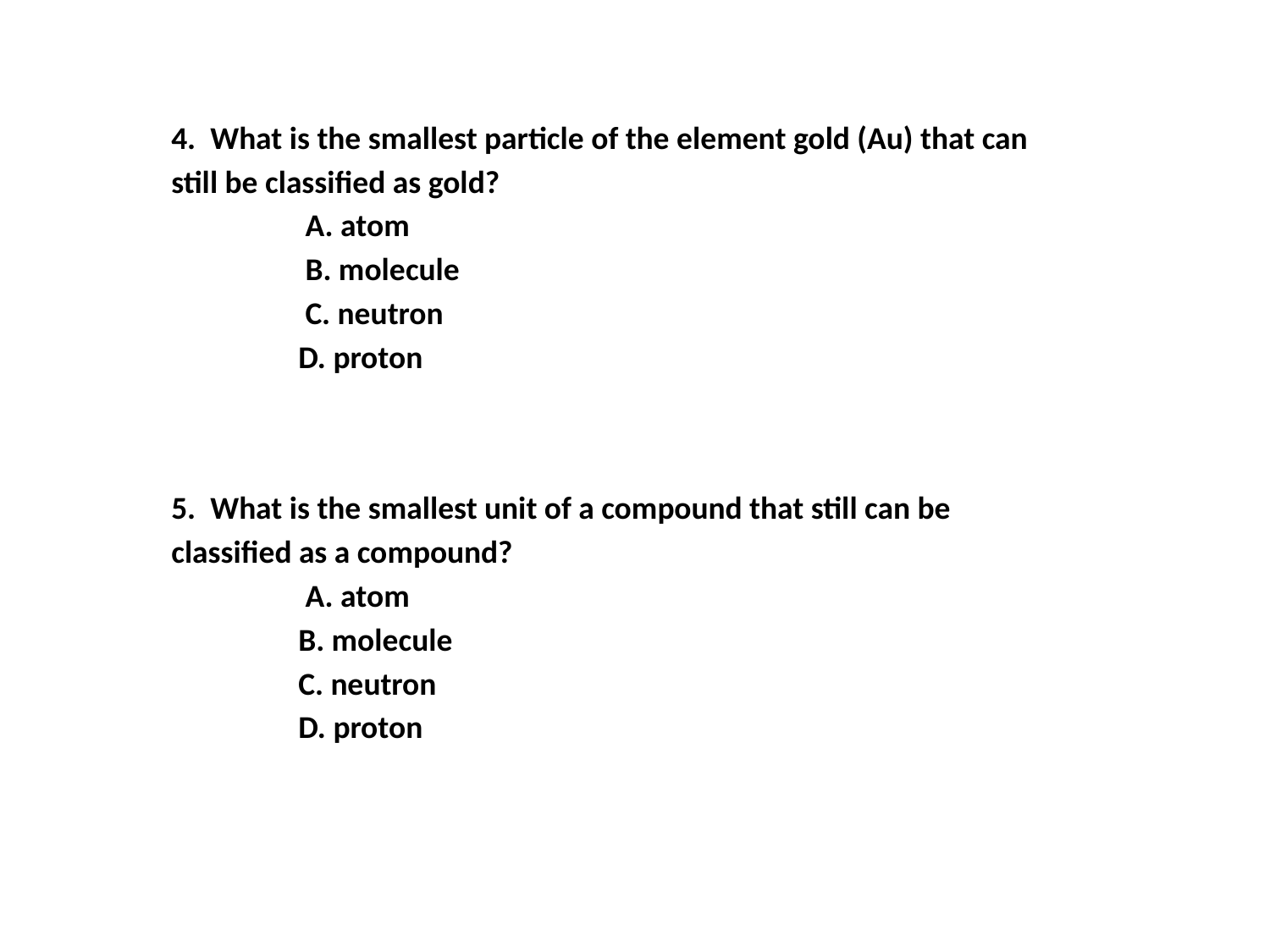

4.  What is the smallest particle of the element gold (Au) that can still be classified as gold?
	 A. atom
 	 B. molecule
 	 C. neutron
  	D. proton

5.  What is the smallest unit of a compound that still can be classified as a compound?
   	 A. atom
  	B. molecule
 	C. neutron
  	D. proton